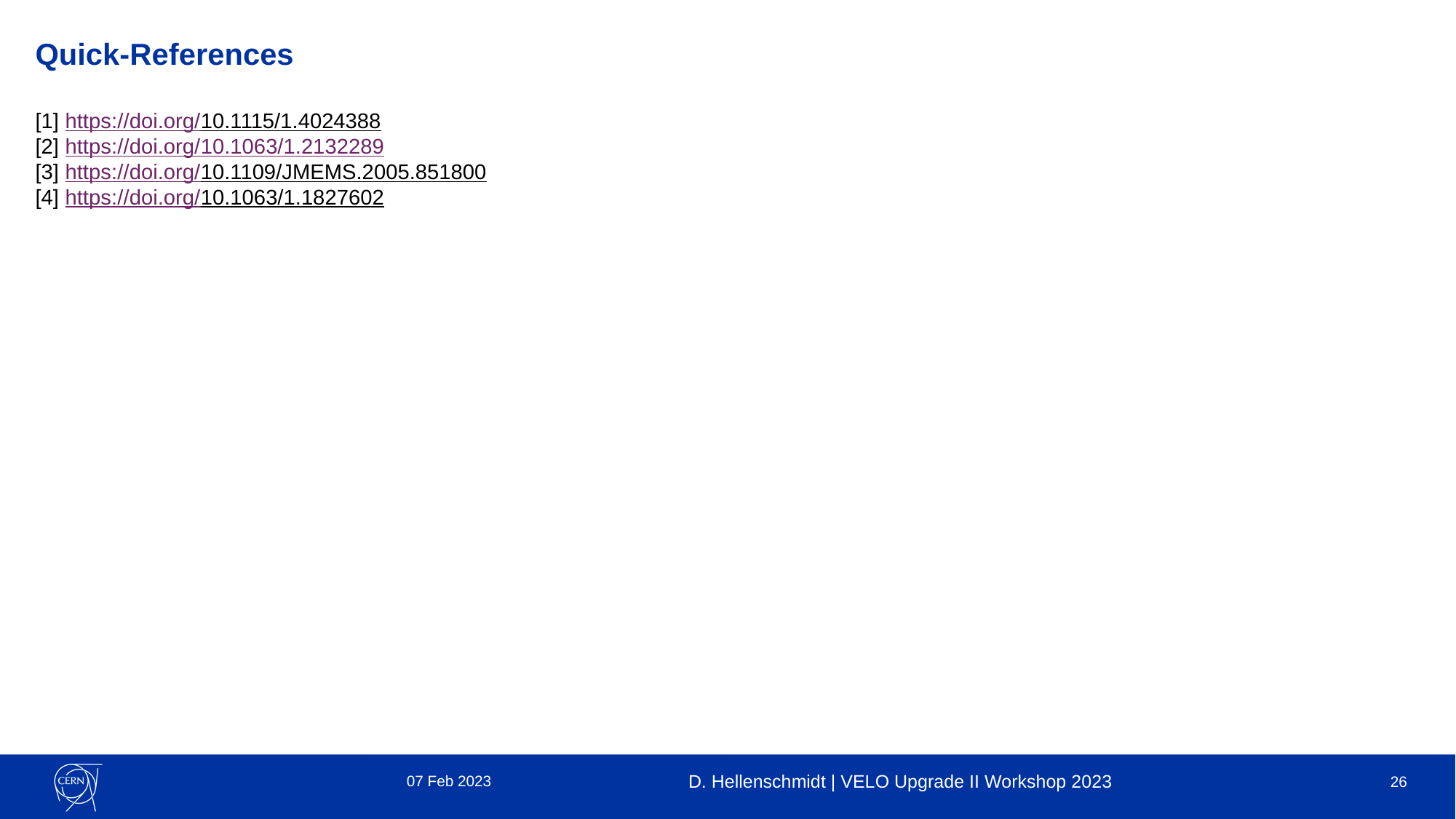

Quick-References

[1] https://doi.org/10.1115/1.4024388
[2] https://doi.org/10.1063/1.2132289
[3] https://doi.org/10.1109/JMEMS.2005.851800
[4] https://doi.org/10.1063/1.1827602

07 Feb 2023
D. Hellenschmidt | VELO Upgrade II Workshop 2023
26